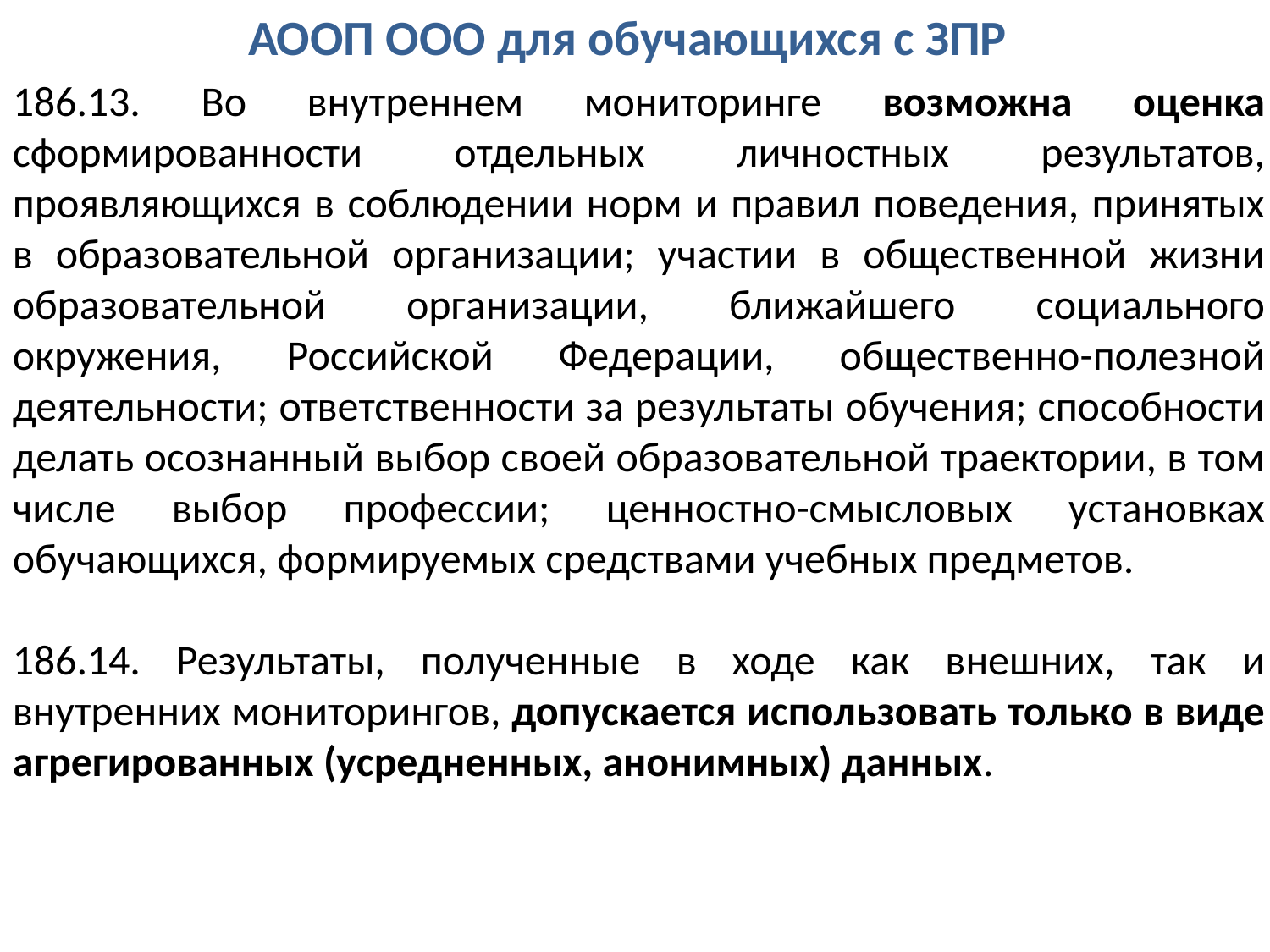

АООП ООО для обучающихся с ЗПР
186.13. Во внутреннем мониторинге возможна оценка сформированности отдельных личностных результатов, проявляющихся в соблюдении норм и правил поведения, принятых в образовательной организации; участии в общественной жизни образовательной организации, ближайшего социального окружения, Российской Федерации, общественно-полезной деятельности; ответственности за результаты обучения; способности делать осознанный выбор своей образовательной траектории, в том числе выбор профессии; ценностно-смысловых установках обучающихся, формируемых средствами учебных предметов.

186.14. Результаты, полученные в ходе как внешних, так и внутренних мониторингов, допускается использовать только в виде агрегированных (усредненных, анонимных) данных.